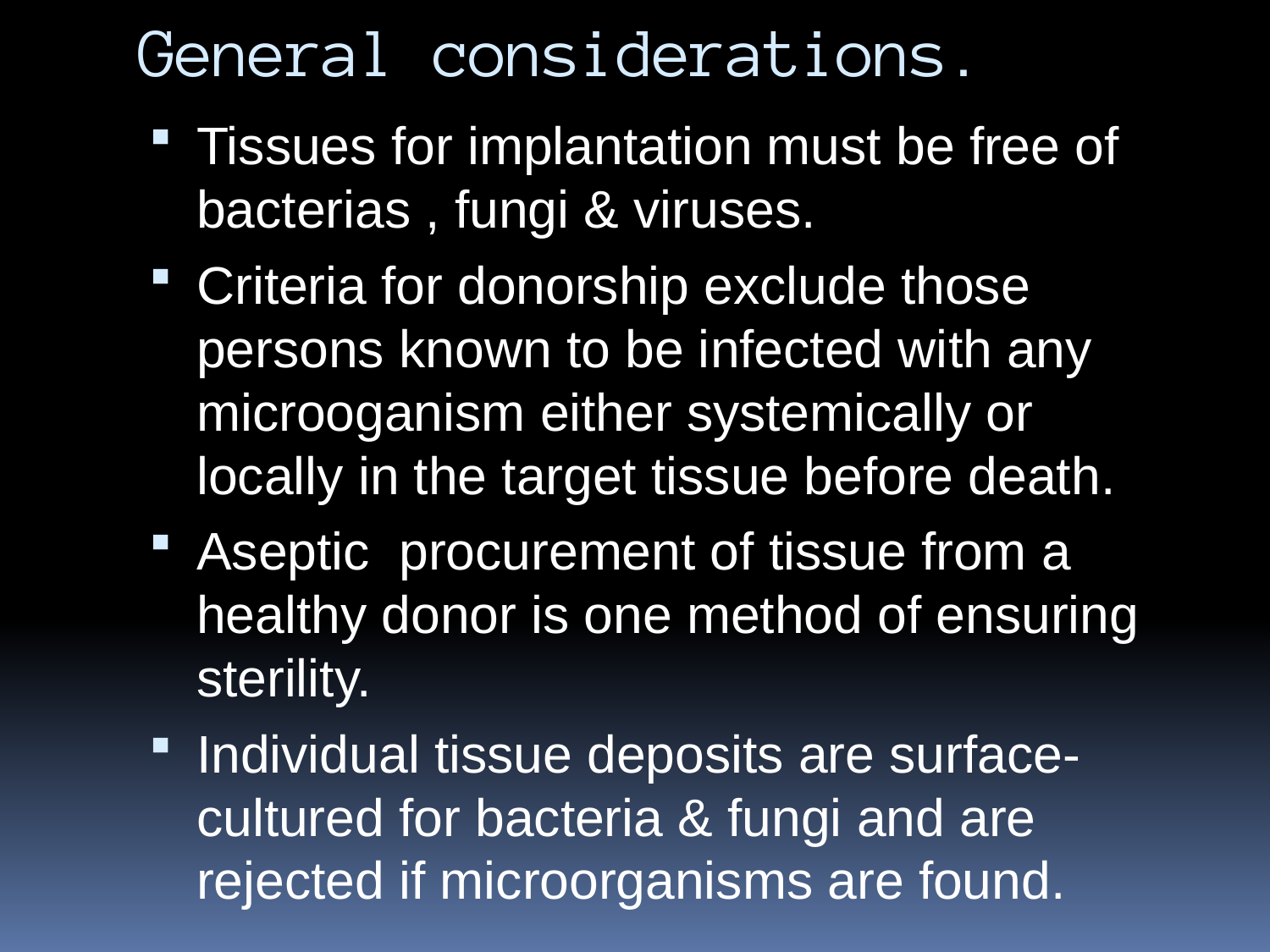

# General considerations.
Tissues for implantation must be free of bacterias , fungi & viruses.
Criteria for donorship exclude those persons known to be infected with any microoganism either systemically or locally in the target tissue before death.
Aseptic  procurement of tissue from a healthy donor is one method of ensuring sterility.
Individual tissue deposits are surface-cultured for bacteria & fungi and are rejected if microorganisms are found.